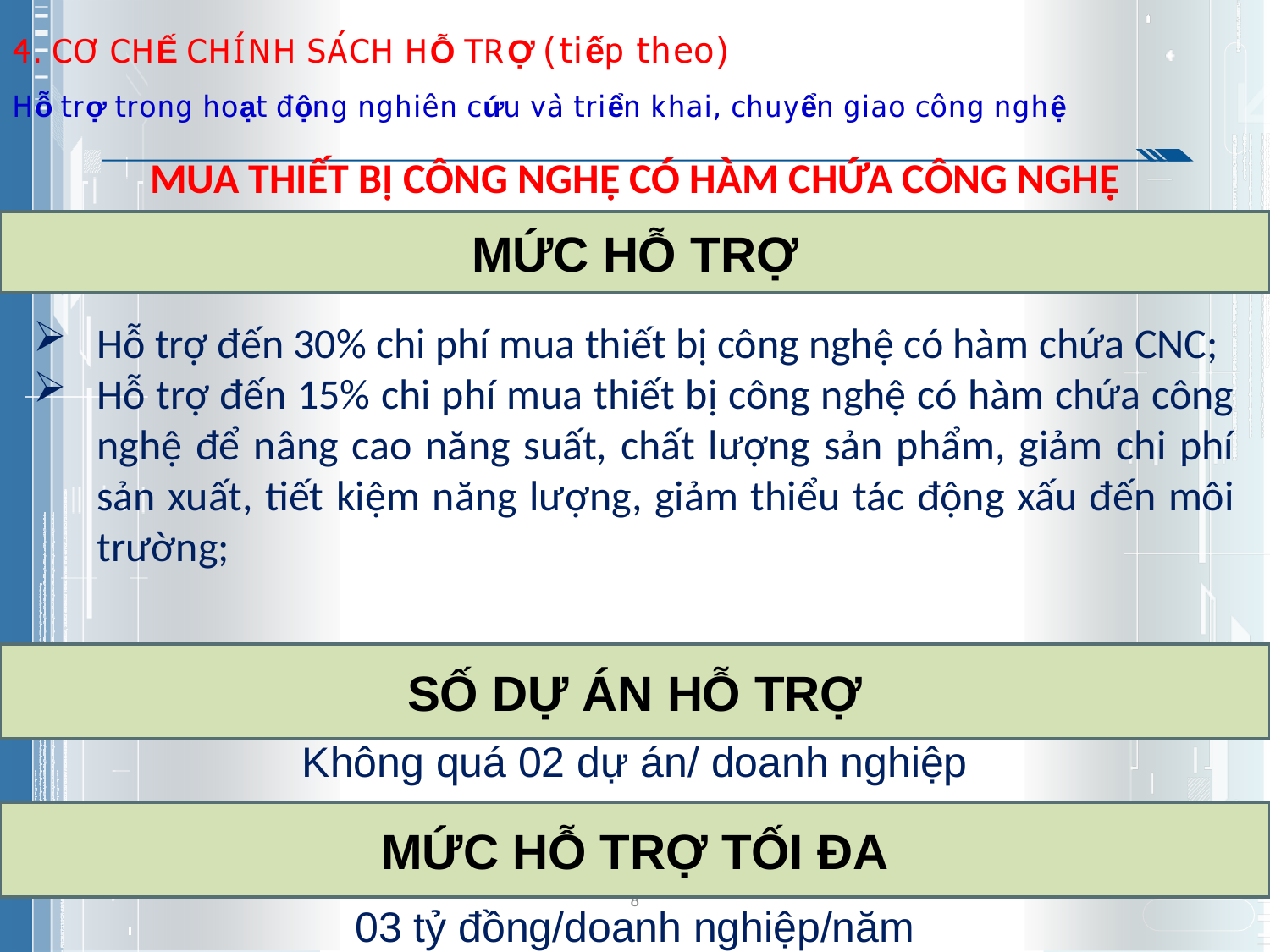

# 4. Cơ chế chính sách hỗ trợ (tiếp theo) Hỗ trợ trong hoạt động nghiên cứu và triển khai, chuyển giao công nghệ
Mua thiết bị công nghệ có hàm chứa công nghệ
MỨC HỖ TRỢ
Hỗ trợ đến 30% chi phí mua thiết bị công nghệ có hàm chứa CNC;
Hỗ trợ đến 15% chi phí mua thiết bị công nghệ có hàm chứa công nghệ để nâng cao năng suất, chất lượng sản phẩm, giảm chi phí sản xuất, tiết kiệm năng lượng, giảm thiểu tác động xấu đến môi trường;

SỐ DỰ ÁN HỖ TRỢ
Không quá 02 dự án/ doanh nghiệp
MỨC HỖ TRỢ TỐI ĐA
8
03 tỷ đồng/doanh nghiệp/năm